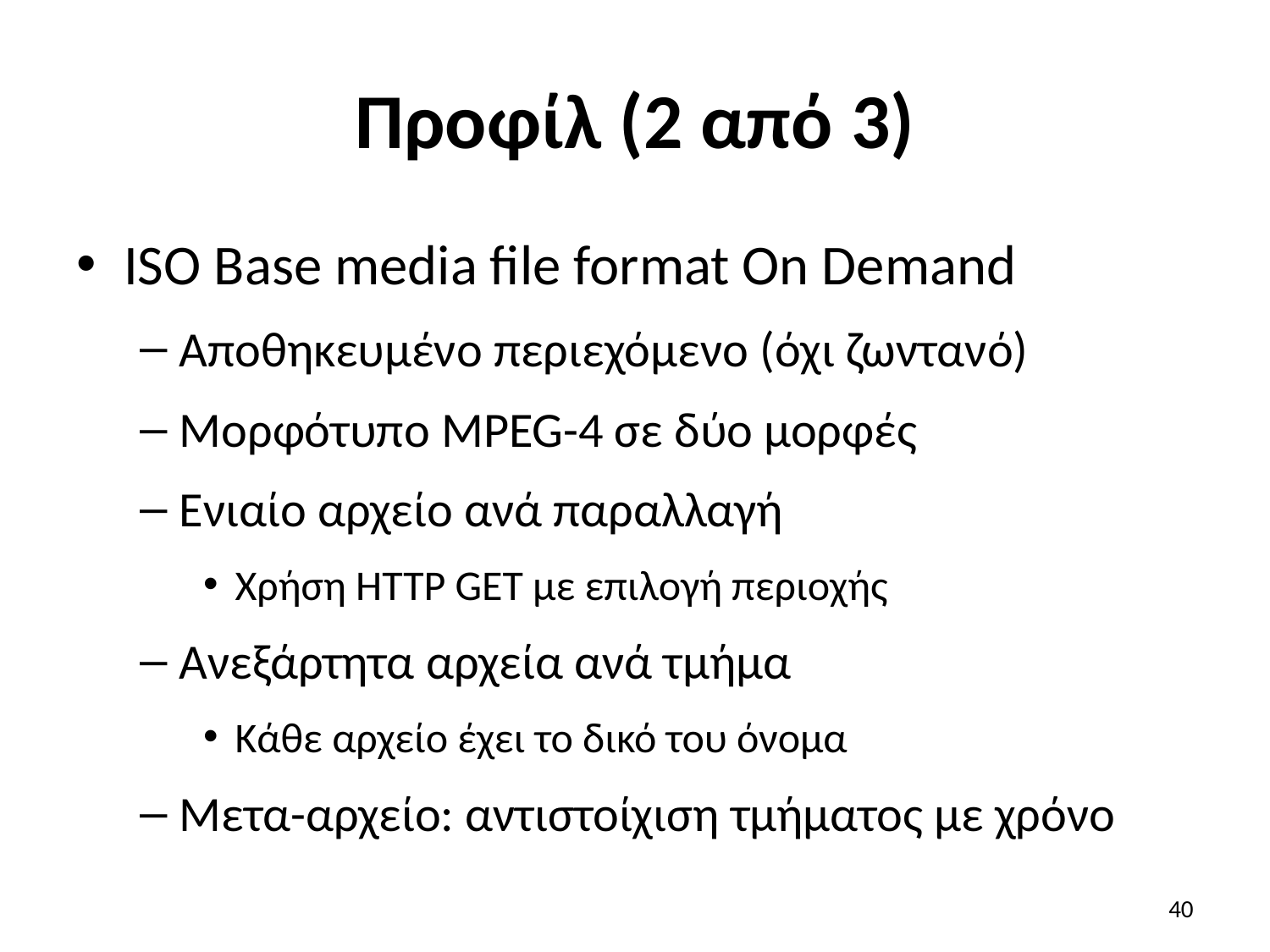

# Προφίλ (2 από 3)
ISO Base media file format On Demand
Αποθηκευμένο περιεχόμενο (όχι ζωντανό)
Μορφότυπο MPEG-4 σε δύο μορφές
Ενιαίο αρχείο ανά παραλλαγή
Χρήση HTTP GET με επιλογή περιοχής
Ανεξάρτητα αρχεία ανά τμήμα
Κάθε αρχείο έχει το δικό του όνομα
Μετα-αρχείο: αντιστοίχιση τμήματος με χρόνο
40